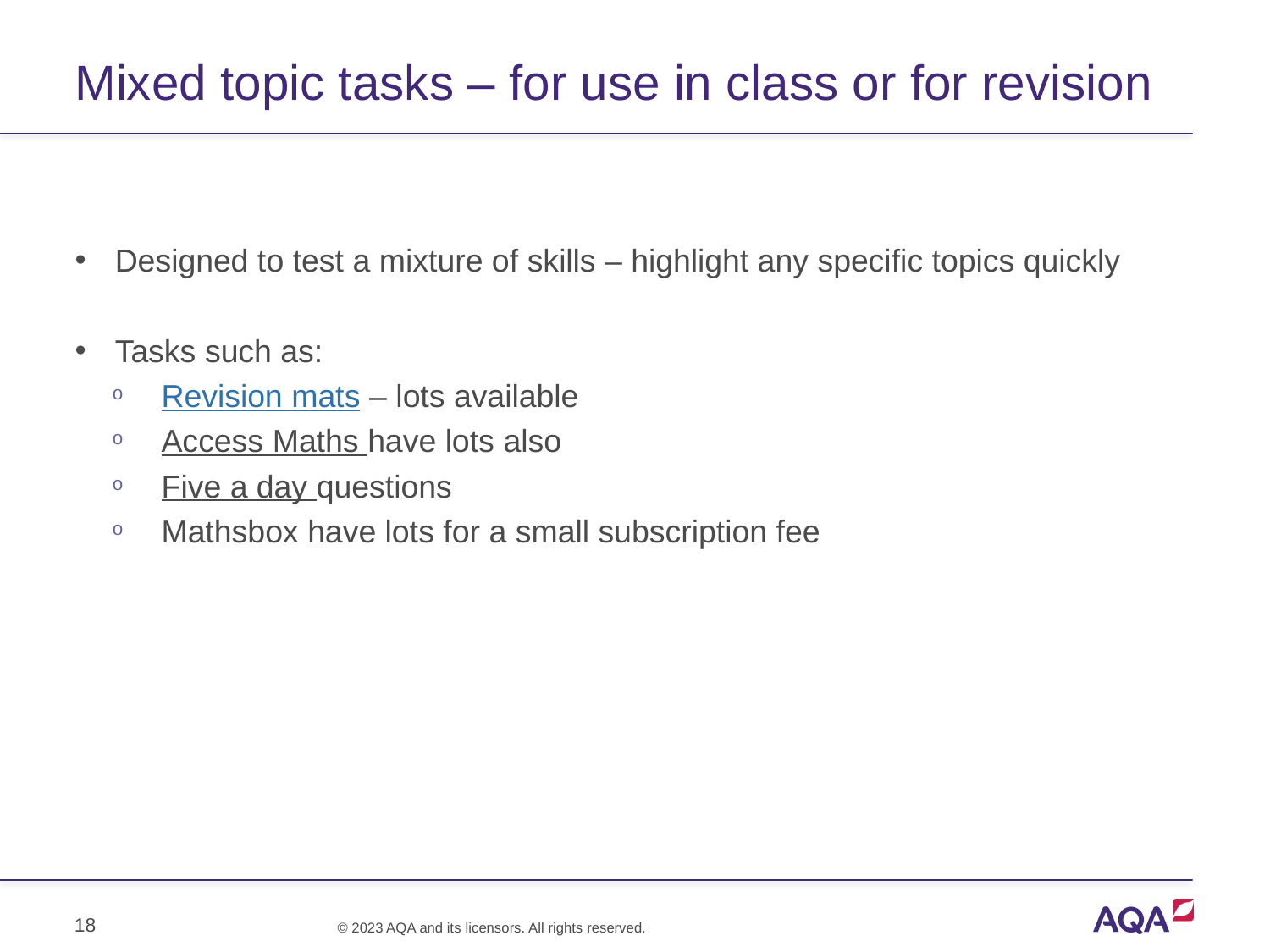

# Mixed topic tasks – for use in class or for revision
Designed to test a mixture of skills – highlight any specific topics quickly

Tasks such as:
Revision mats – lots available
Access Maths have lots also
Five a day questions
Mathsbox have lots for a small subscription fee

18
© 2023 AQA and its licensors. All rights reserved.